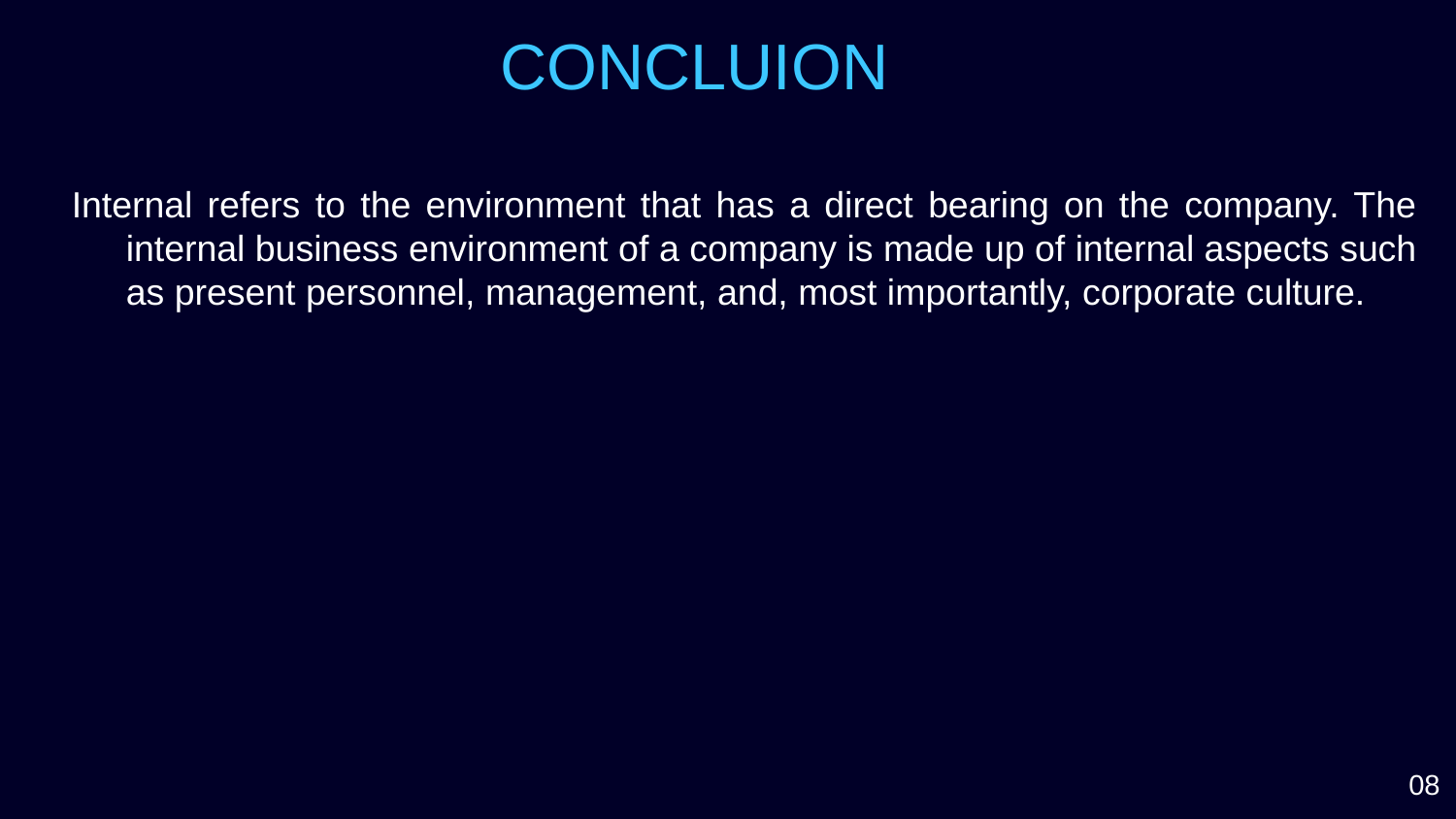

# CONCLUION
Internal refers to the environment that has a direct bearing on the company. The internal business environment of a company is made up of internal aspects such as present personnel, management, and, most importantly, corporate culture.
08